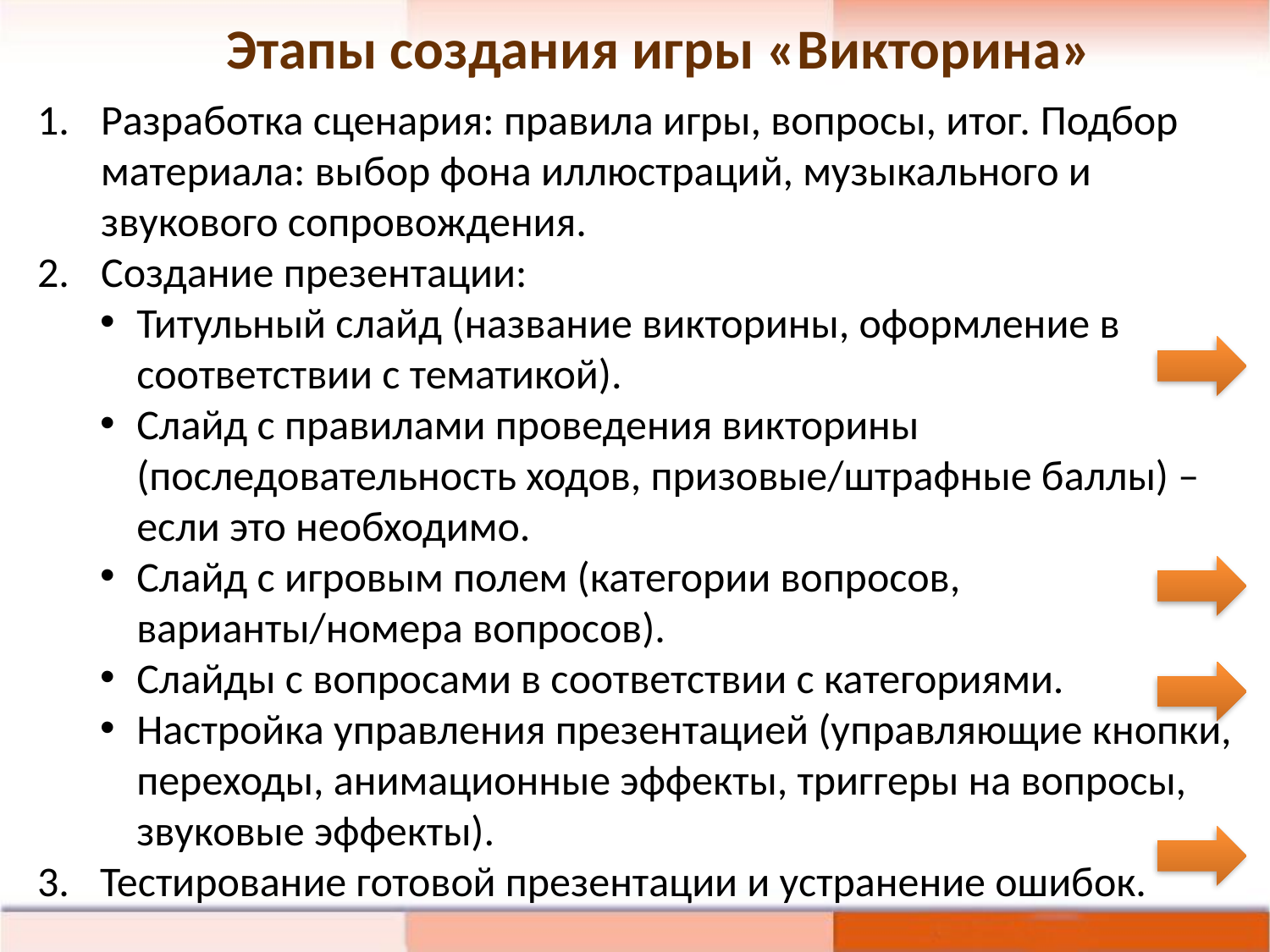

Этапы создания игры «Викторина»
Разработка сценария: правила игры, вопросы, итог. Подбор материала: выбор фона иллюстраций, музыкального и звукового сопровождения.
Создание презентации:
Титульный слайд (название викторины, оформление в соответствии с тематикой).
Слайд с правилами проведения викторины (последовательность ходов, призовые/штрафные баллы) – если это необходимо.
Слайд с игровым полем (категории вопросов, варианты/номера вопросов).
Слайды с вопросами в соответствии с категориями.
Настройка управления презентацией (управляющие кнопки, переходы, анимационные эффекты, триггеры на вопросы, звуковые эффекты).
Тестирование готовой презентации и устранение ошибок.